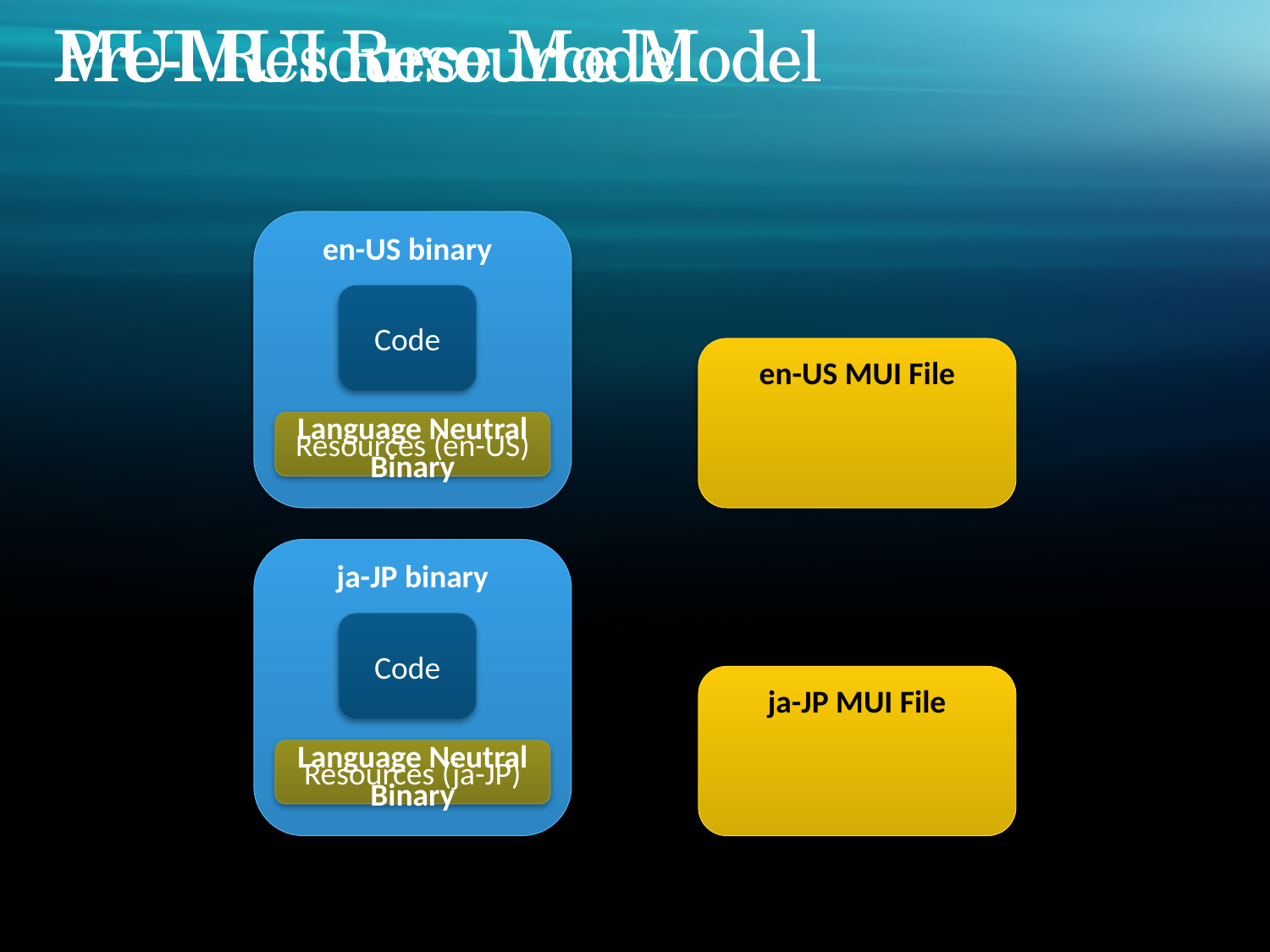

Pre-MUI Resource Model
# MUI Resource Model

Code
en-US binary
en-US MUI File
Language Neutral
Binary
Resources (en-US)

Code
ja-JP binary
ja-JP MUI File
Language Neutral
Binary
Resources (ja-JP)